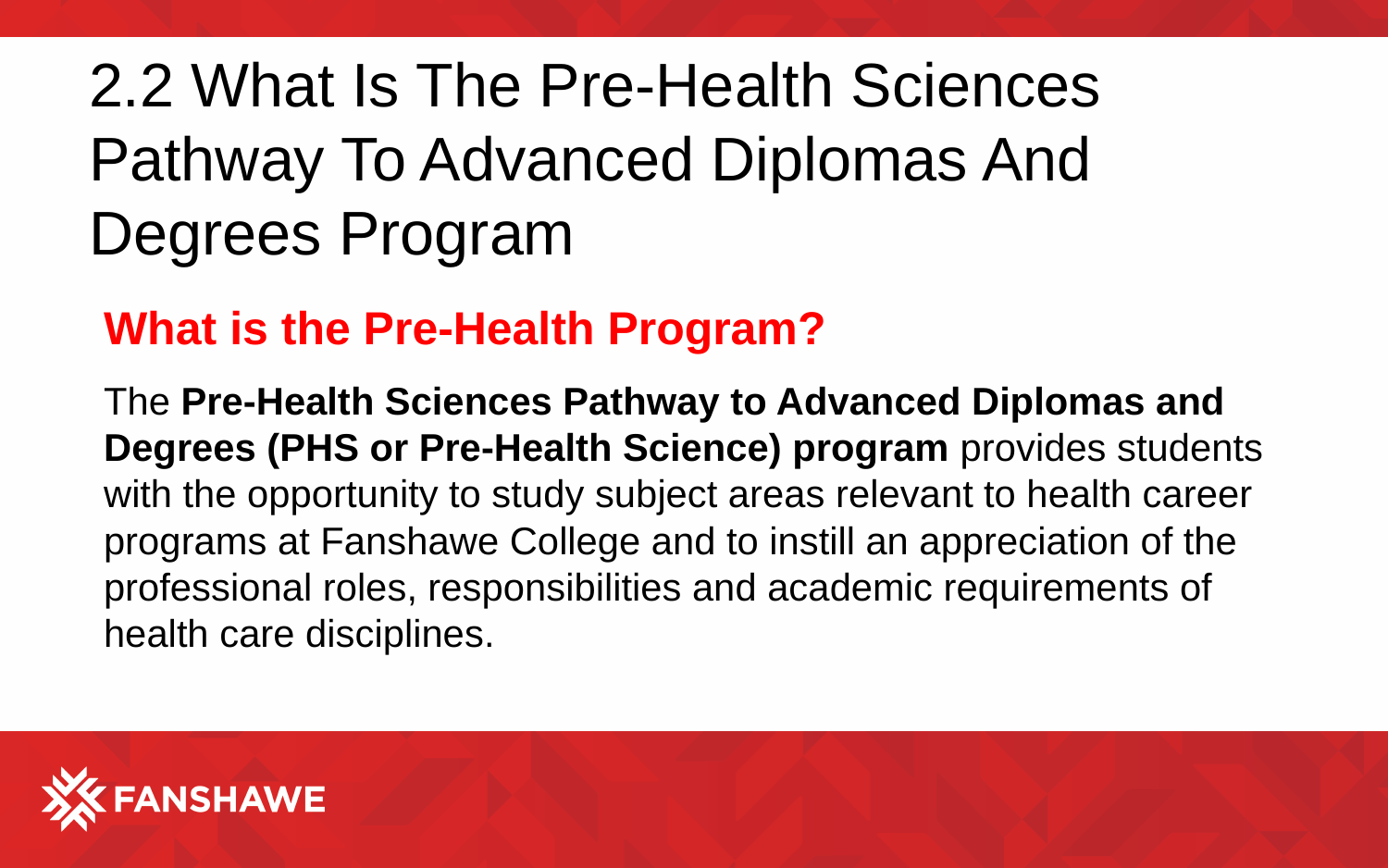

# 2.2 What Is The Pre-Health Sciences Pathway To Advanced Diplomas And Degrees Program
What is the Pre-Health Program?
The Pre-Health Sciences Pathway to Advanced Diplomas and Degrees (PHS or Pre-Health Science) program provides students with the opportunity to study subject areas relevant to health career programs at Fanshawe College and to instill an appreciation of the professional roles, responsibilities and academic requirements of health care disciplines.